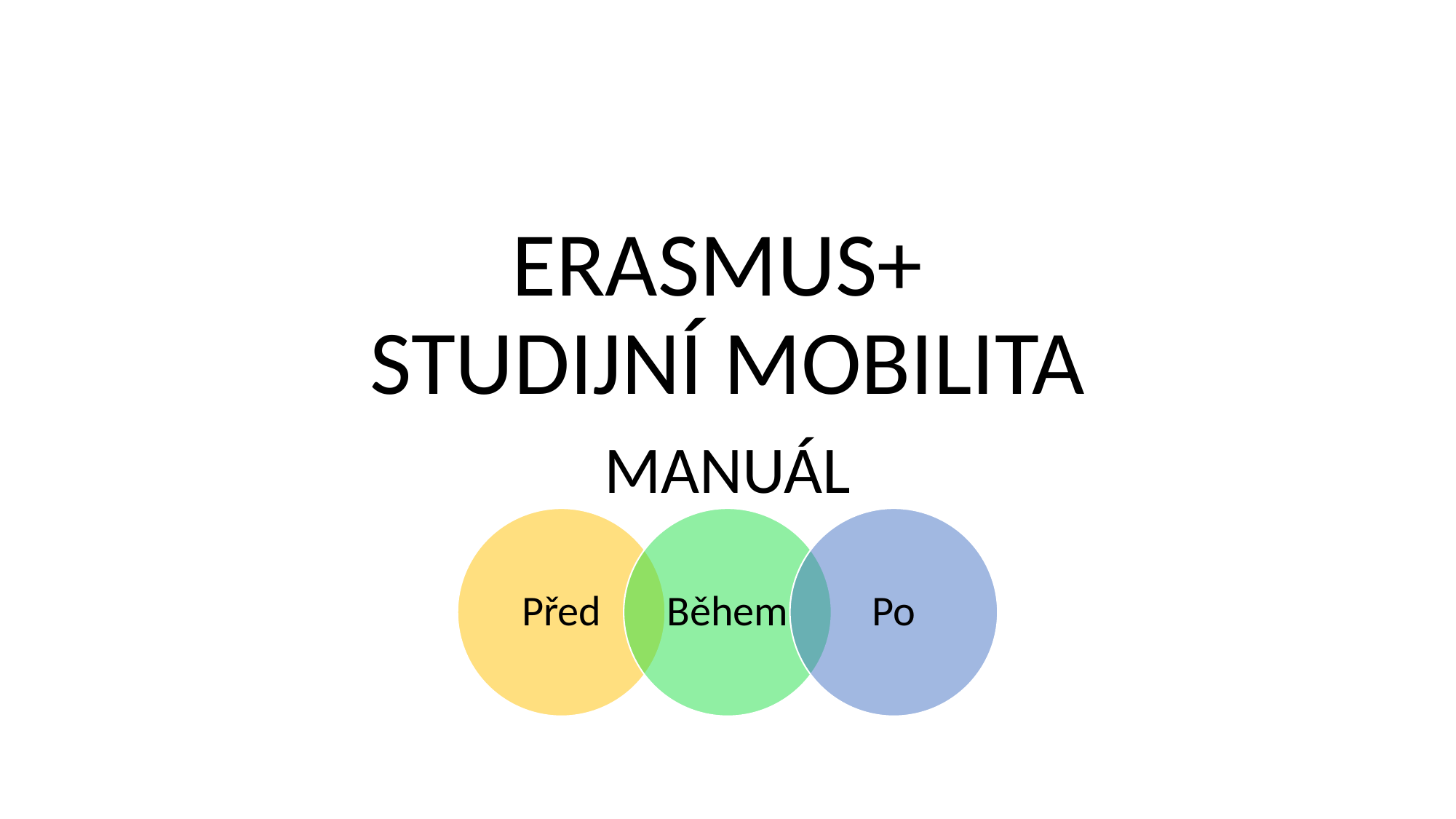

# ERASMUS+ STUDIJNÍ MOBILITA
MANUÁL
Před
Během
Po